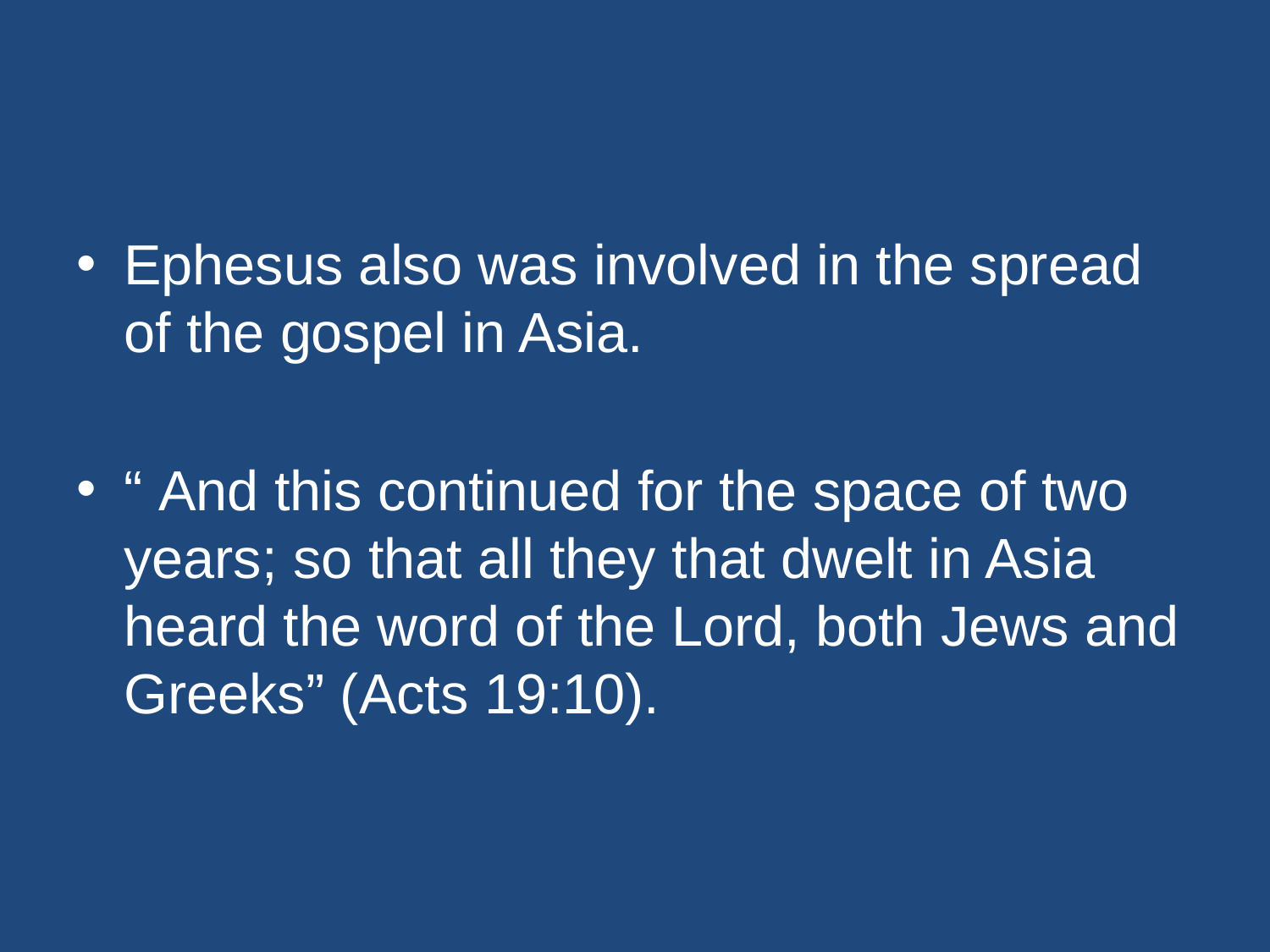

#
Ephesus also was involved in the spread of the gospel in Asia.

“ And this continued for the space of two years; so that all they that dwelt in Asia heard the word of the Lord, both Jews and Greeks” (Acts 19:10).